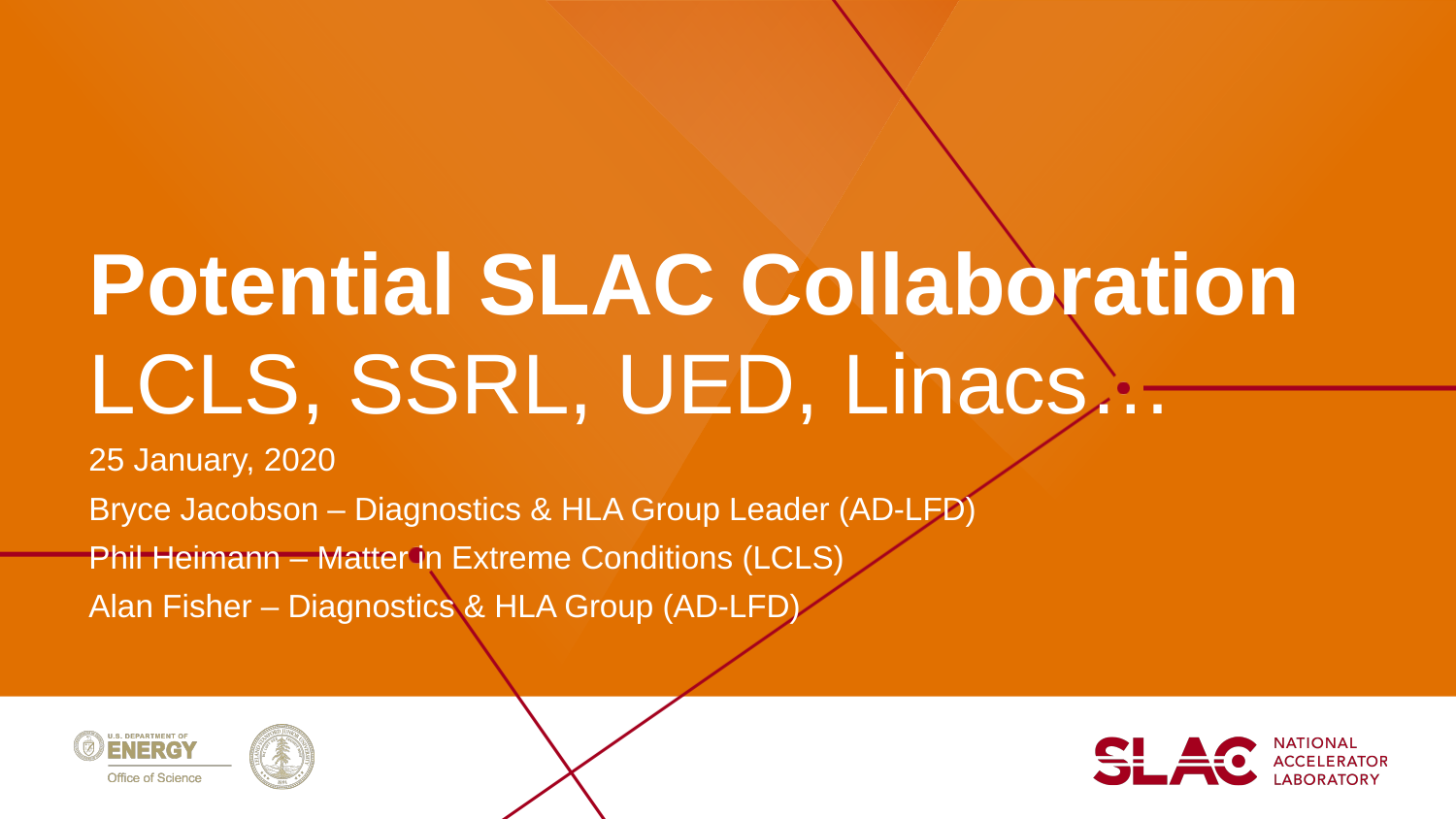

# Potential SLAC Collaboration
LCLS, SSRL, UED, Linacs…
25 January, 2020
Bryce Jacobson – Diagnostics & HLA Group Leader (AD-LFD)
Phil Heimann – Matter in Extreme Conditions (LCLS)
Alan Fisher – Diagnostics & HLA Group (AD-LFD)